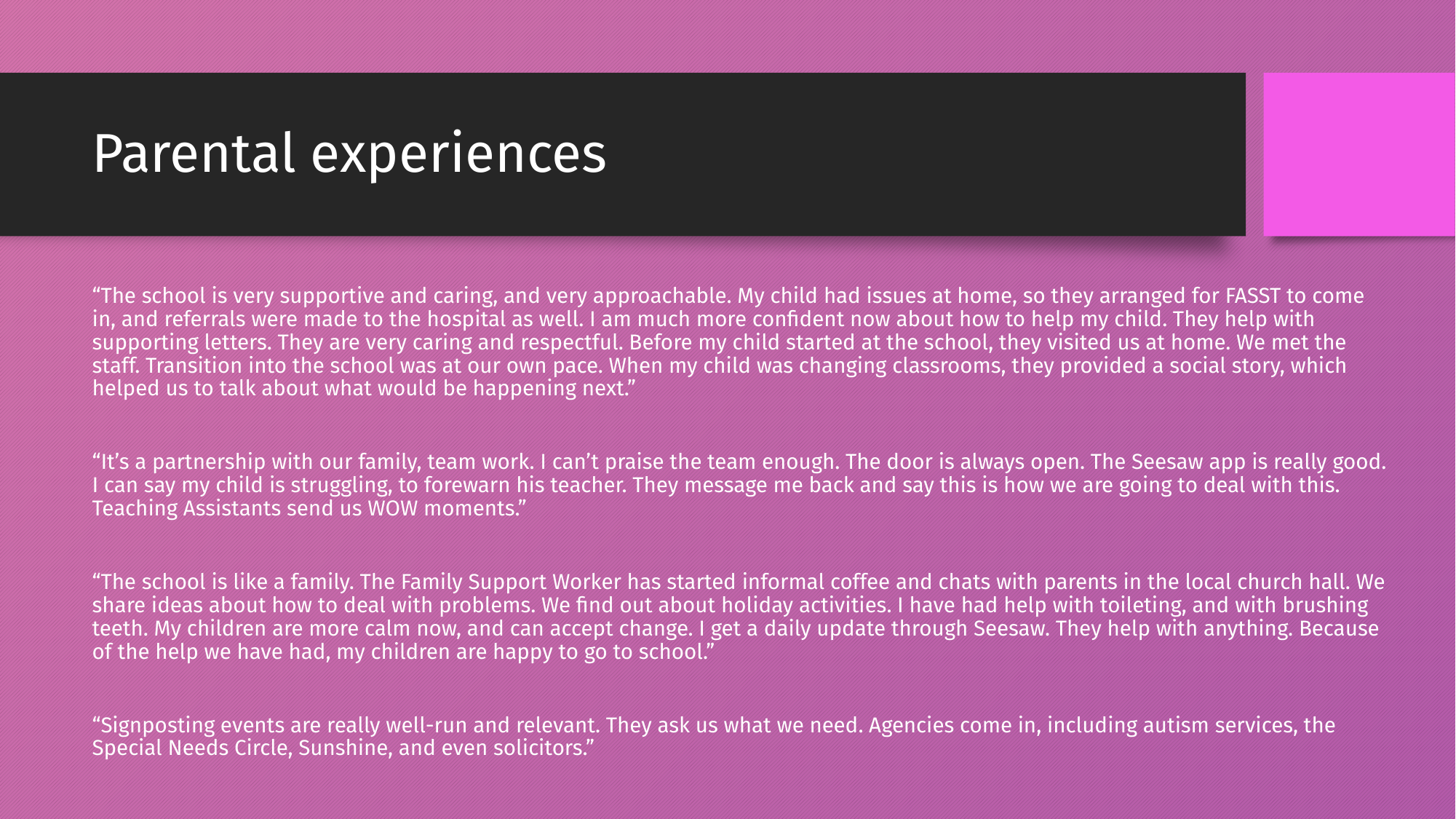

# Parental experiences
“The school is very supportive and caring, and very approachable. My child had issues at home, so they arranged for FASST to come in, and referrals were made to the hospital as well. I am much more confident now about how to help my child. They help with supporting letters. They are very caring and respectful. Before my child started at the school, they visited us at home. We met the staff. Transition into the school was at our own pace. When my child was changing classrooms, they provided a social story, which helped us to talk about what would be happening next.”

“It’s a partnership with our family, team work. I can’t praise the team enough. The door is always open. The Seesaw app is really good. I can say my child is struggling, to forewarn his teacher. They message me back and say this is how we are going to deal with this. Teaching Assistants send us WOW moments.”

“The school is like a family. The Family Support Worker has started informal coffee and chats with parents in the local church hall. We share ideas about how to deal with problems. We find out about holiday activities. I have had help with toileting, and with brushing teeth. My children are more calm now, and can accept change. I get a daily update through Seesaw. They help with anything. Because of the help we have had, my children are happy to go to school.”

“Signposting events are really well-run and relevant. They ask us what we need. Agencies come in, including autism services, the Special Needs Circle, Sunshine, and even solicitors.”